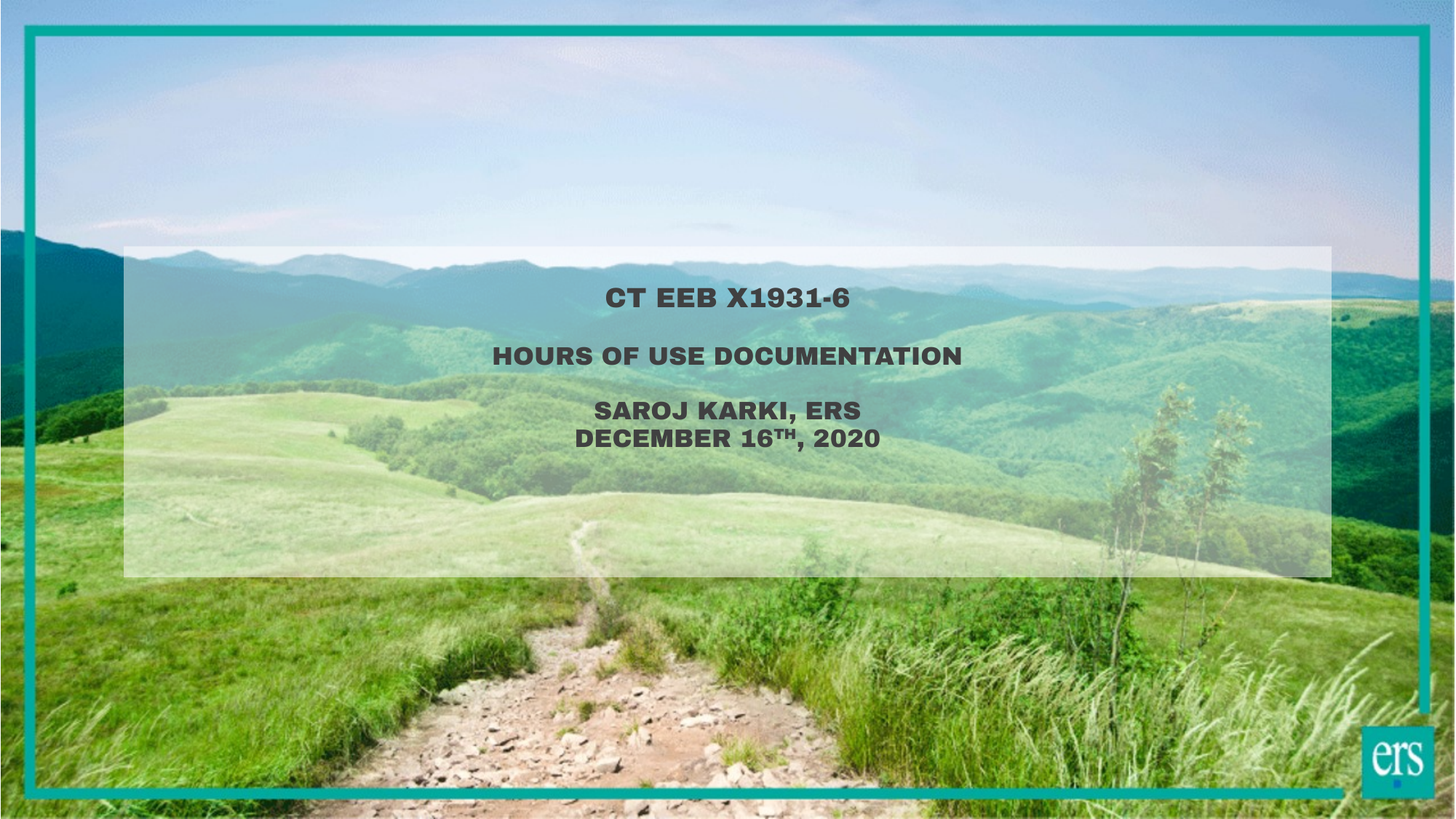

# CT EEB X1931-6 Hours of Use Documentation Saroj Karki, ERS December 16th, 2020